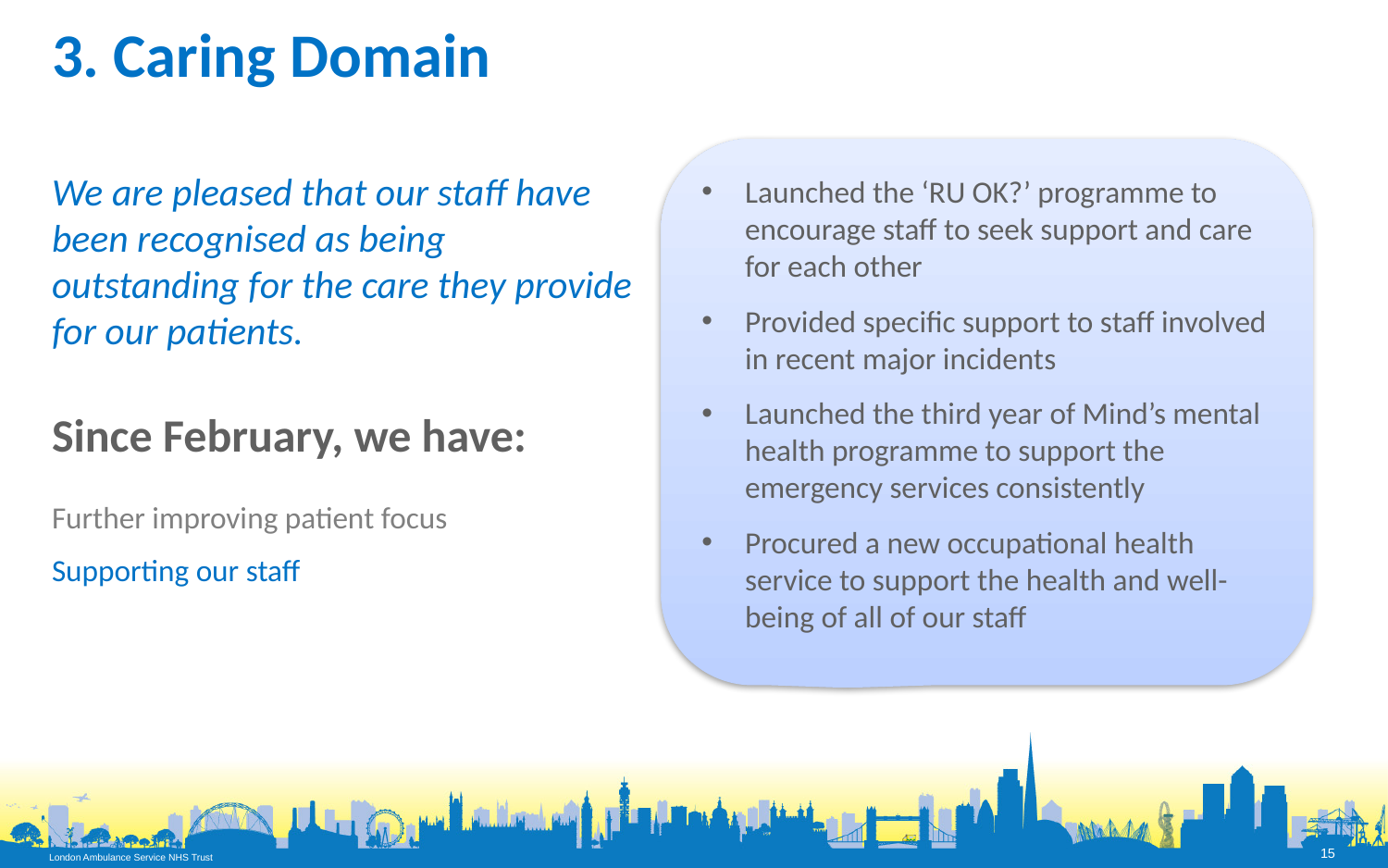

# 3. Caring Domain
Launched the ‘RU OK?’ programme to encourage staff to seek support and care for each other

Provided specific support to staff involved in recent major incidents

Launched the third year of Mind’s mental health programme to support the emergency services consistently

Procured a new occupational health service to support the health and well-being of all of our staff

We are pleased that our staff have been recognised as being outstanding for the care they provide for our patients.

Since February, we have:

Further improving patient focus
Supporting our staff

15
London Ambulance Service NHS Trust